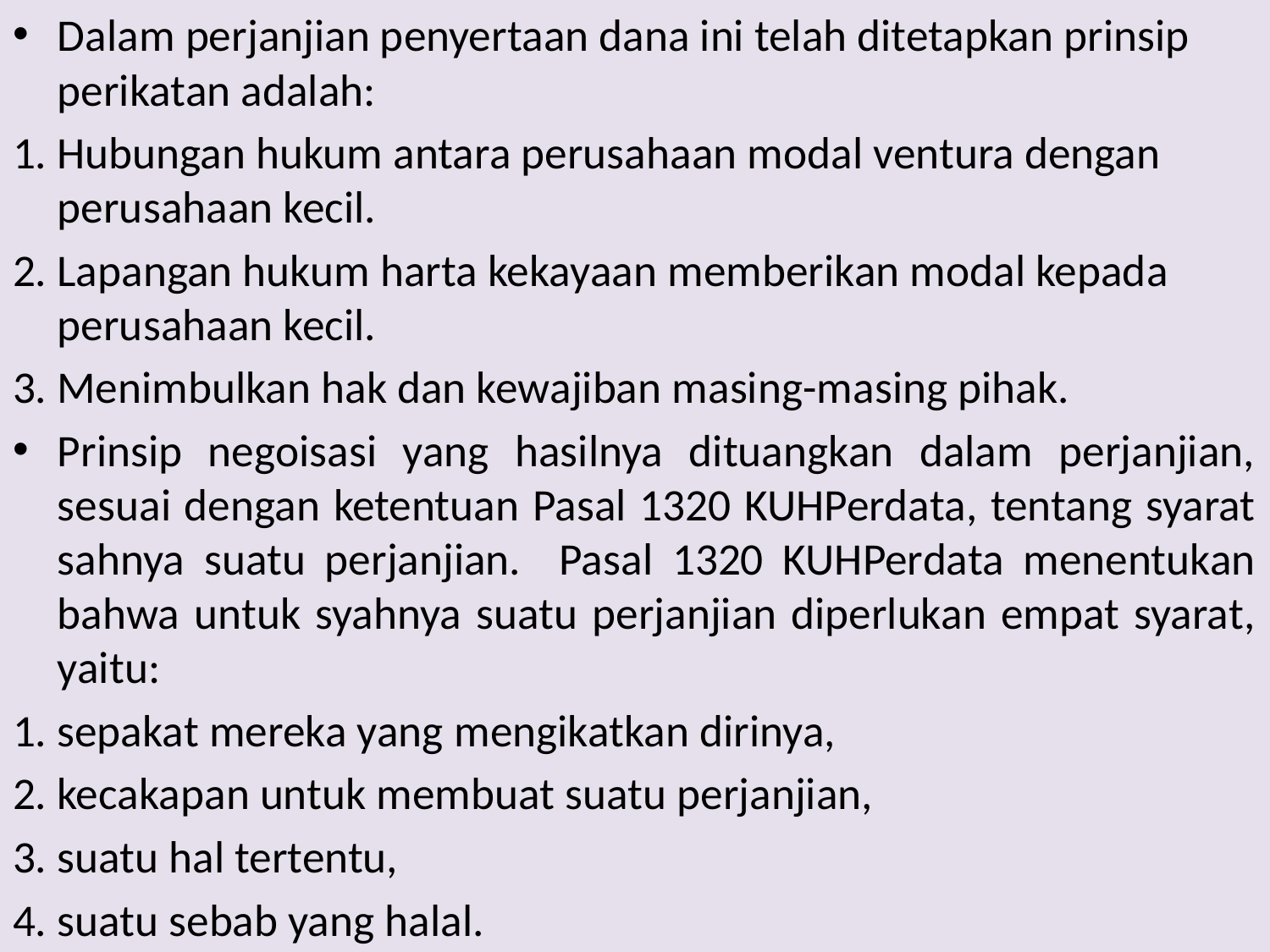

Dalam perjanjian penyertaan dana ini telah ditetapkan prinsip perikatan adalah:
1. Hubungan hukum antara perusahaan modal ventura dengan perusahaan kecil.
2. Lapangan hukum harta kekayaan memberikan modal kepada perusahaan kecil.
3. Menimbulkan hak dan kewajiban masing-masing pihak.
Prinsip negoisasi yang hasilnya dituangkan dalam perjanjian, sesuai dengan ketentuan Pasal 1320 KUHPerdata, tentang syarat sahnya suatu perjanjian.  Pasal 1320 KUHPerdata menentukan bahwa untuk syahnya suatu perjanjian diperlukan empat syarat, yaitu:
1. sepakat mereka yang mengikatkan dirinya,
2. kecakapan untuk membuat suatu perjanjian,
3. suatu hal tertentu,
4. suatu sebab yang halal.